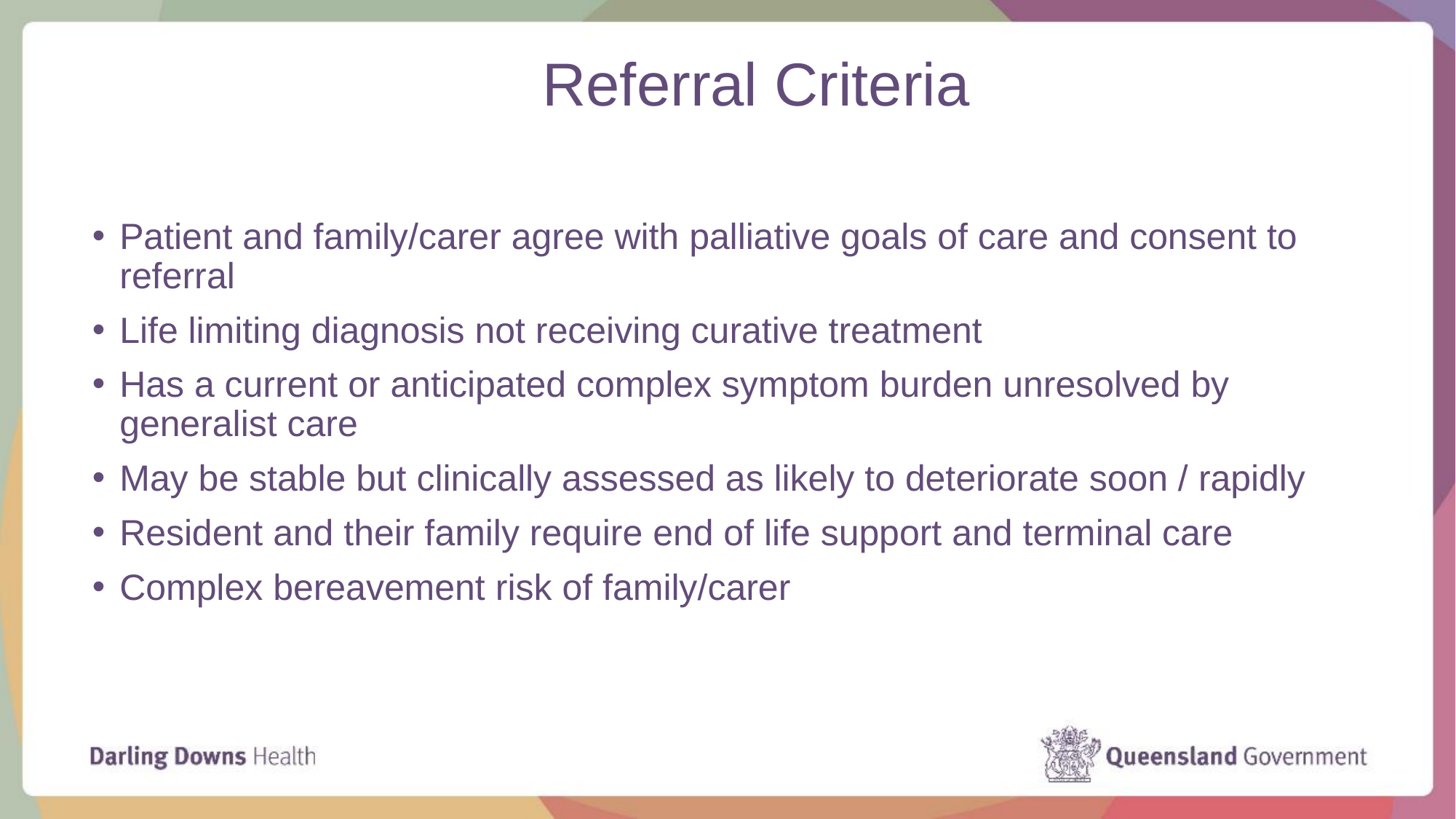

# Referral Criteria

Patient and family/carer agree with palliative goals of care and consent to referral
Life limiting diagnosis not receiving curative treatment
Has a current or anticipated complex symptom burden unresolved by generalist care
May be stable but clinically assessed as likely to deteriorate soon / rapidly
Resident and their family require end of life support and terminal care
Complex bereavement risk of family/carer